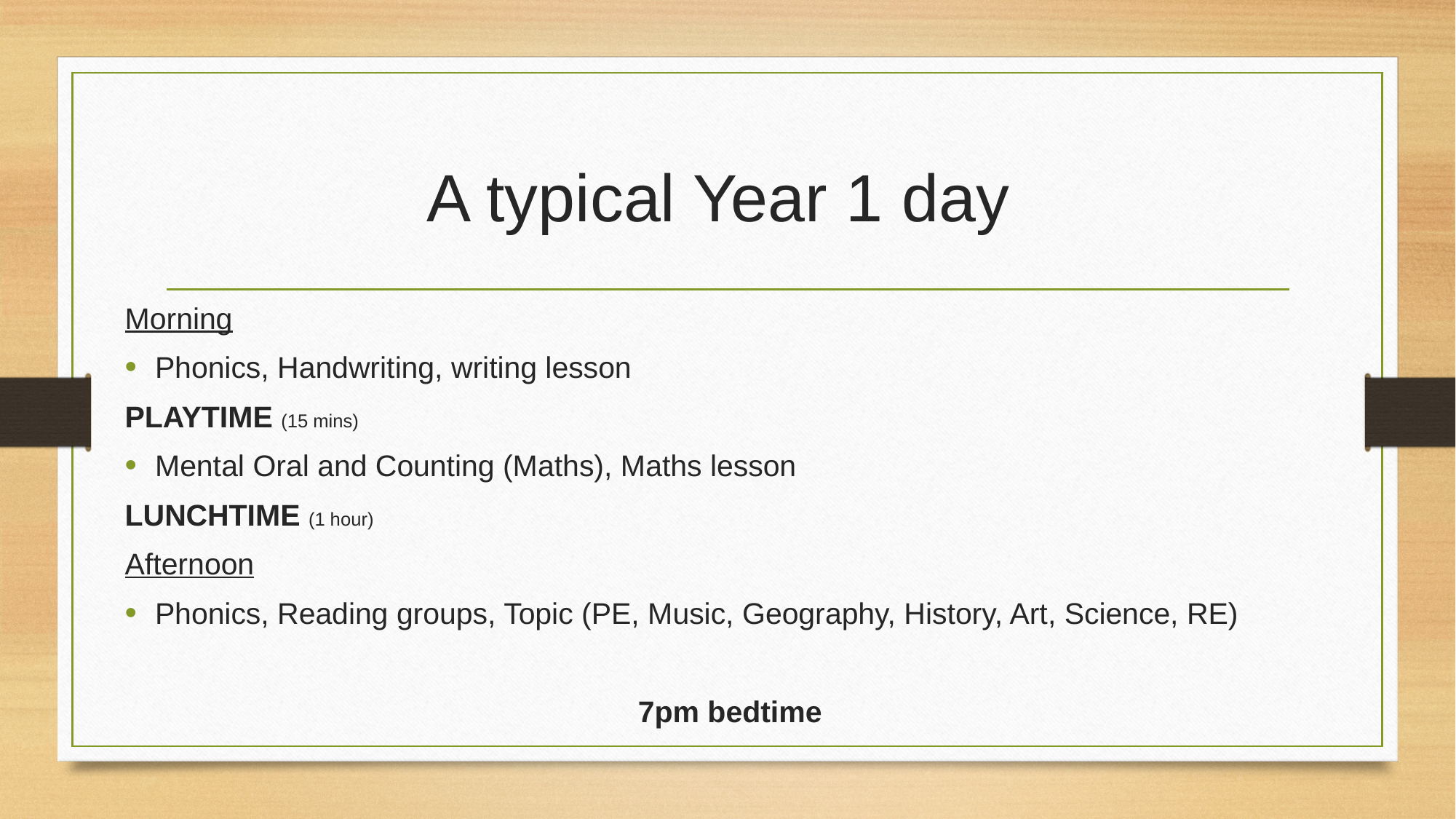

# A typical Year 1 day
Morning
Phonics, Handwriting, writing lesson
PLAYTIME (15 mins)
Mental Oral and Counting (Maths), Maths lesson
LUNCHTIME (1 hour)
Afternoon
Phonics, Reading groups, Topic (PE, Music, Geography, History, Art, Science, RE)

7pm bedtime